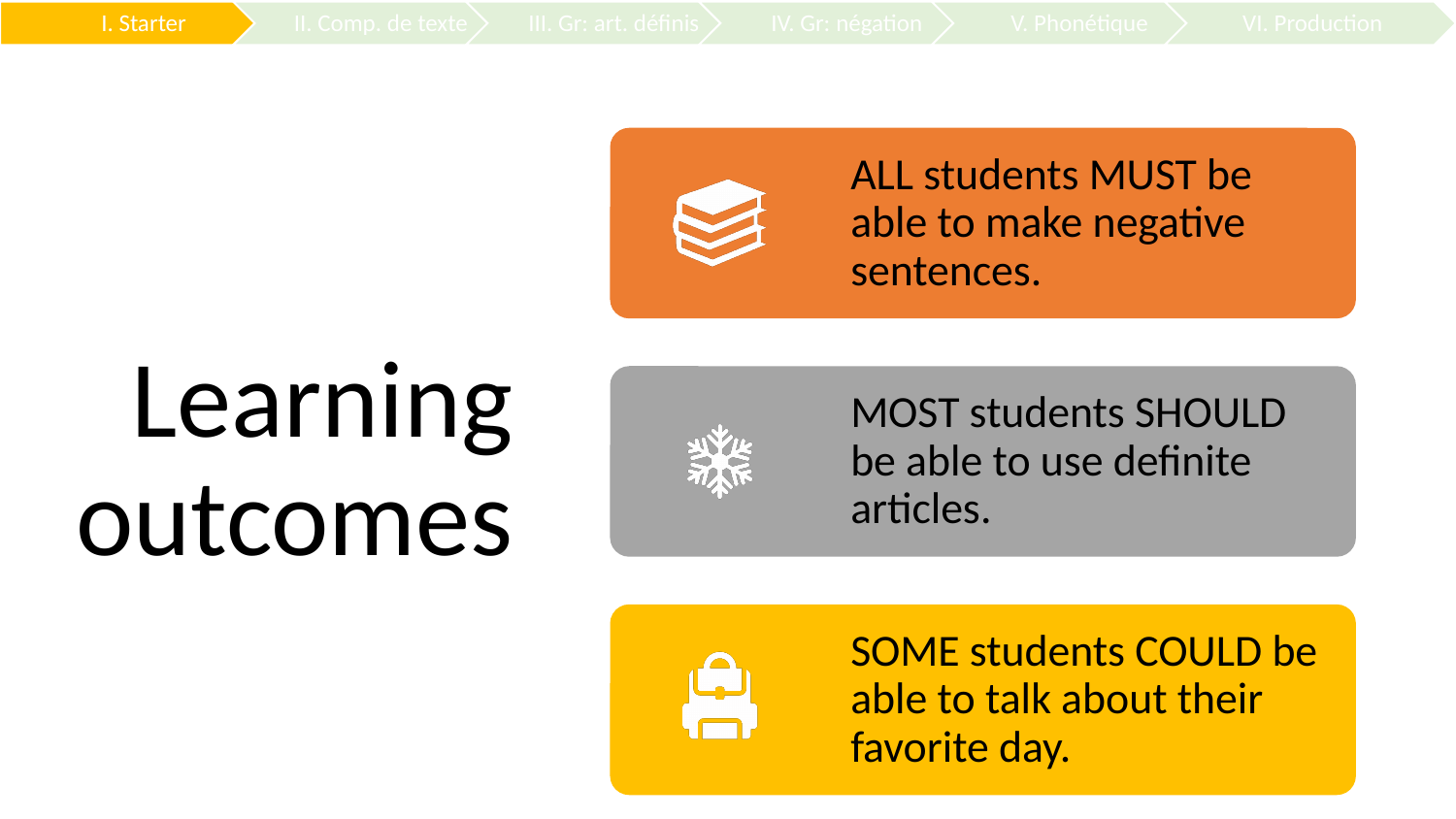

I. Starter
II. Comp. de texte
III. Gr: art. définis
IV. Gr: négation
V. Phonétique
VI. Production
ALL students MUST be able to make negative sentences.
MOST students SHOULD be able to use definite articles.
SOME students COULD be able to talk about their favorite day.
# Learning outcomes